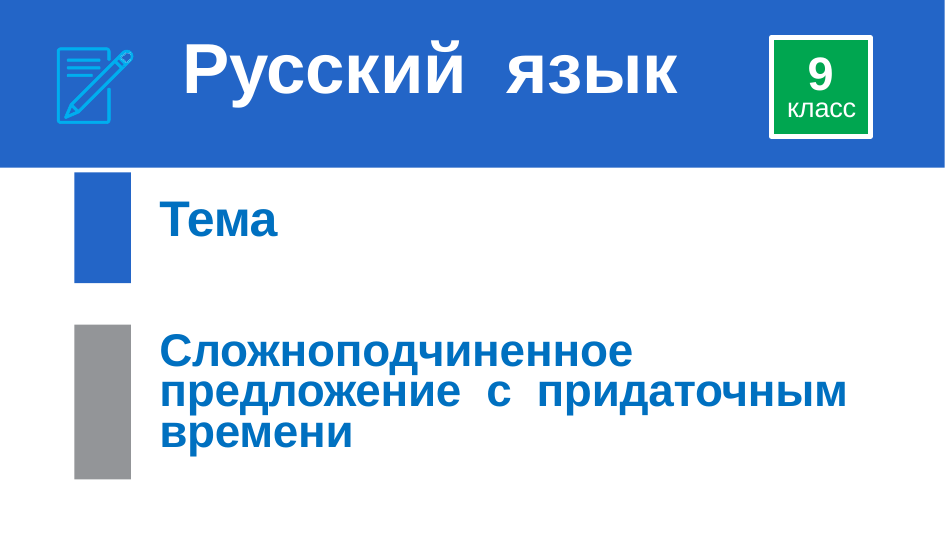

# Русский  язык

9

класс

Тема

Сложноподчиненное  предложение  с  придаточным   времени